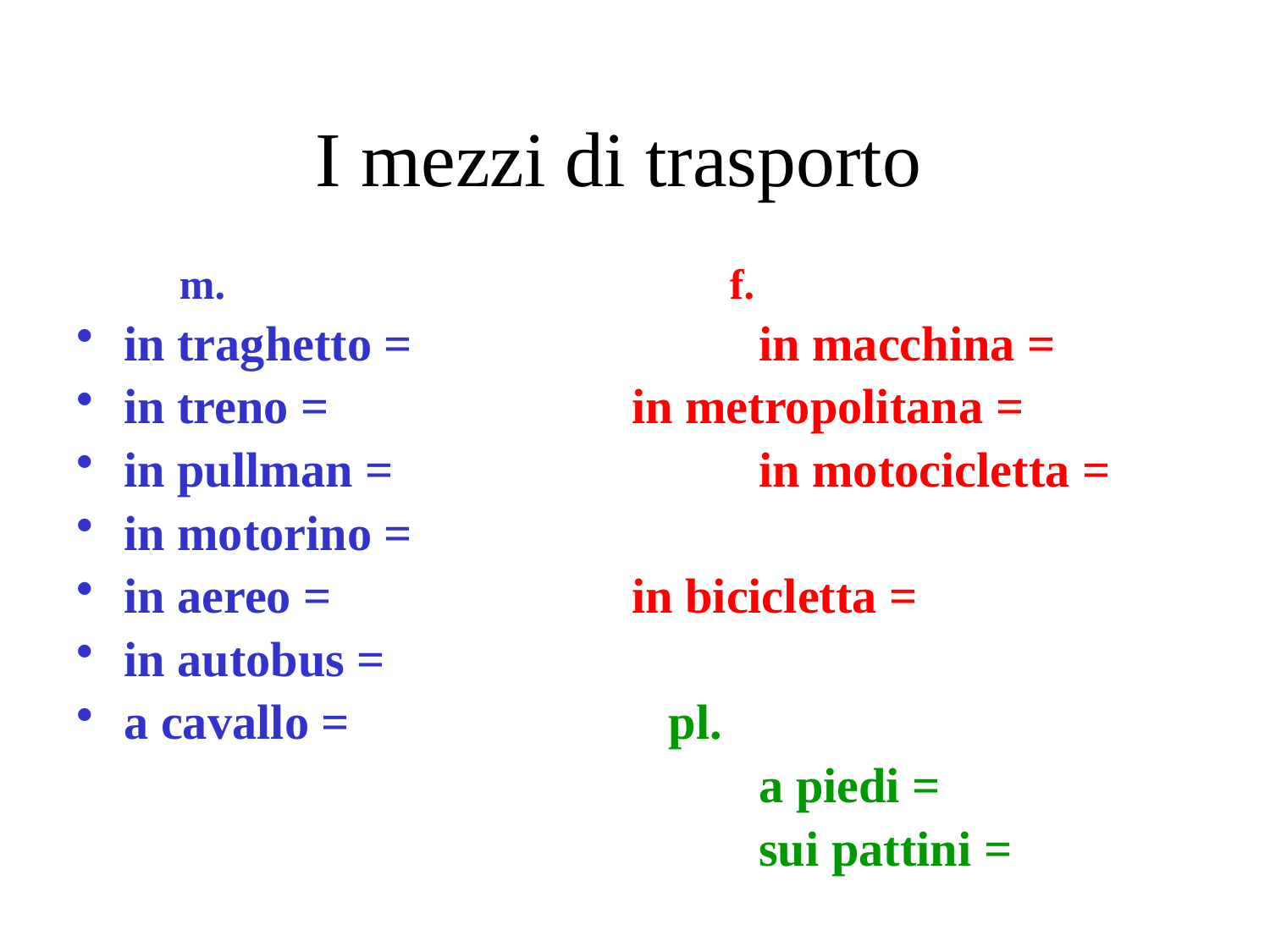

# I mezzi di trasporto
	m.				    f.
in traghetto =			in macchina =
in treno =			in metropolitana =
in pullman =			in motocicletta =
in motorino =
in aereo =			in bicicletta =
in autobus =
a cavallo =			   pl.
						a piedi =
						sui pattini =